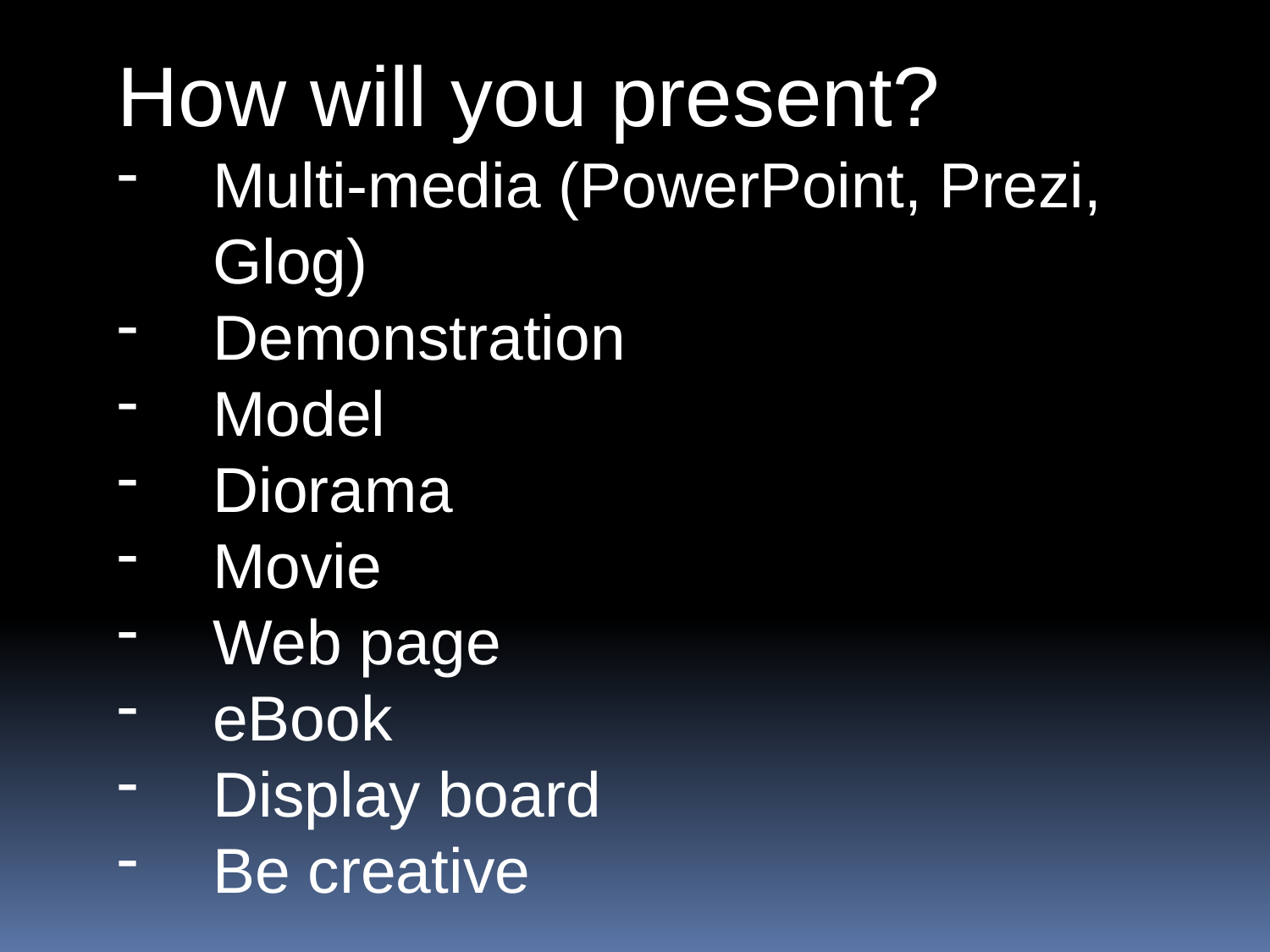

How will you present?
Multi-media (PowerPoint, Prezi, Glog)
Demonstration
Model
Diorama
Movie
Web page
eBook
Display board
Be creative